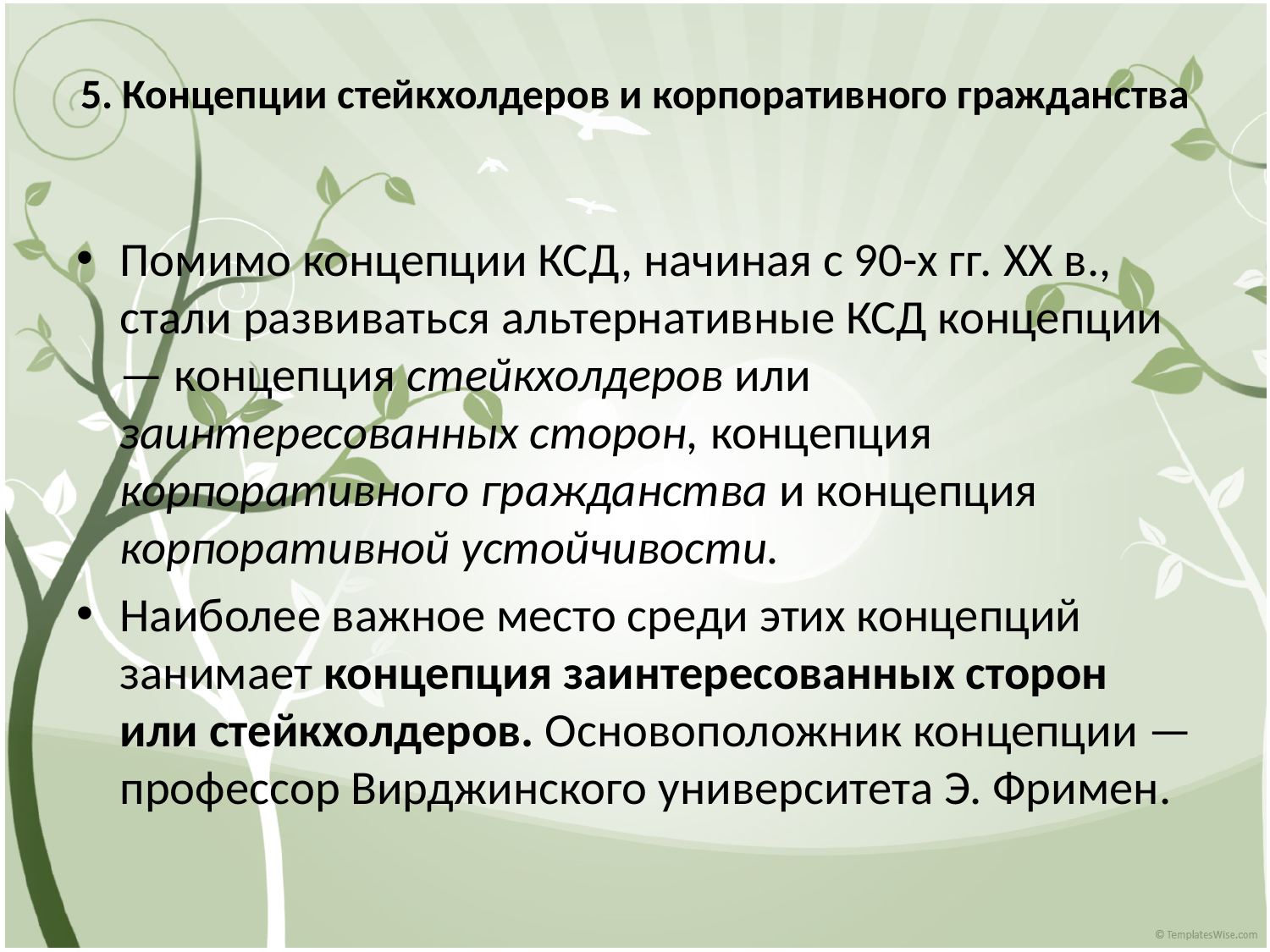

# 5. Концепции стейкхолдеров и корпоративного гражданства
Помимо концепции КСД, начиная с 90-х гг. XX в., стали развиваться альтернативные КСД концепции — концепция стейкхолдеров или заинтересованных сторон, концепция корпоративного гражданства и концепция корпоративной устойчивости.
Наиболее важное место среди этих концепций занимает концепция заинтересованных сторон или стейкхолдеров. Основоположник концепции — профессор Вирджинского университета Э. Фримен.